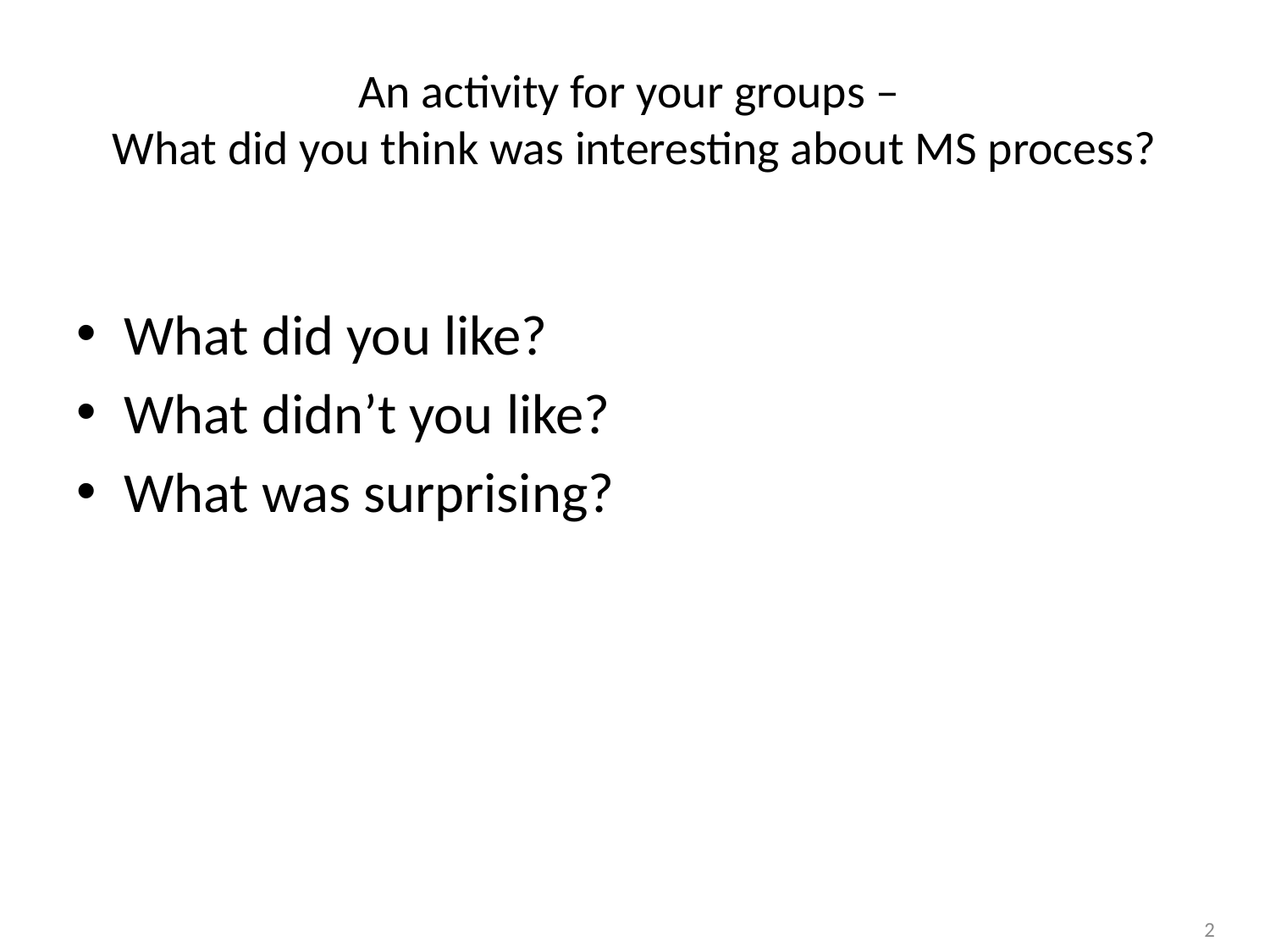

# An activity for your groups – What did you think was interesting about MS process?
What did you like?
What didn’t you like?
What was surprising?